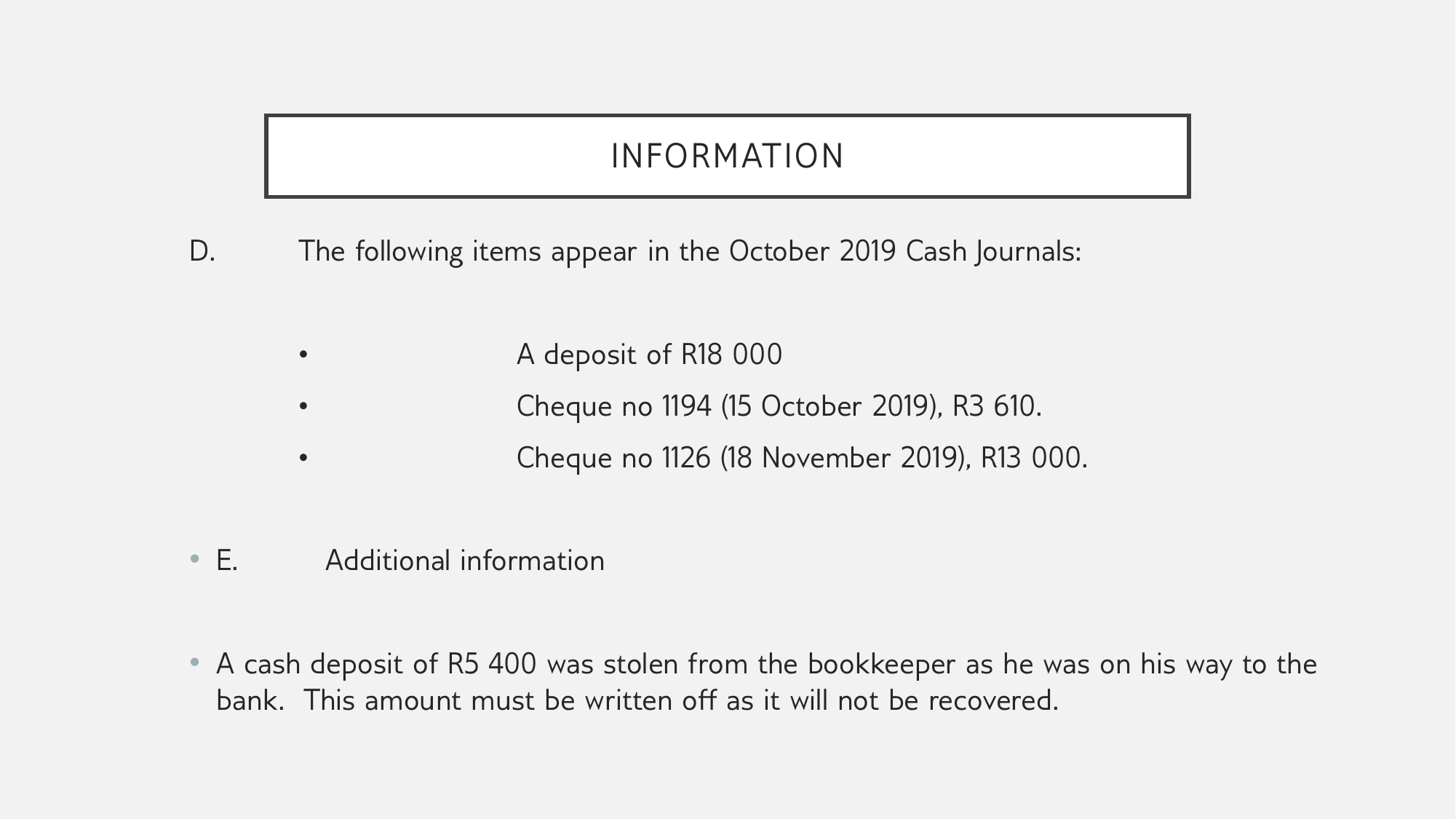

# information
D.	The following items appear in the October 2019 Cash Journals:

	•		A deposit of R18 000
	•		Cheque no 1194 (15 October 2019), R3 610.
	•		Cheque no 1126 (18 November 2019), R13 000.

E.	Additional information

A cash deposit of R5 400 was stolen from the bookkeeper as he was on his way to the bank.  This amount must be written off as it will not be recovered.